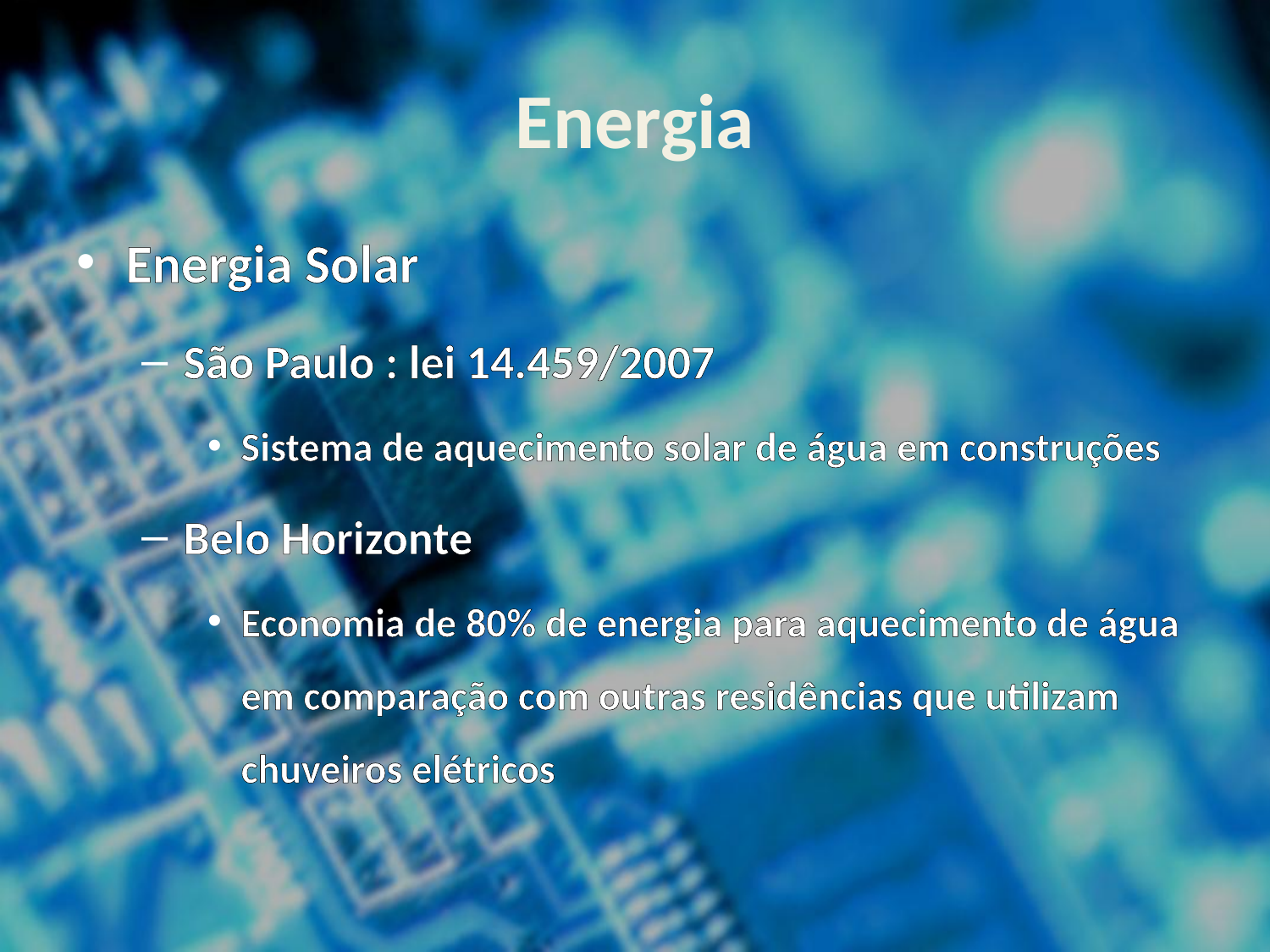

# Energia
Energia Solar
São Paulo : lei 14.459/2007
Sistema de aquecimento solar de água em construções
Belo Horizonte
Economia de 80% de energia para aquecimento de água em comparação com outras residências que utilizam chuveiros elétricos